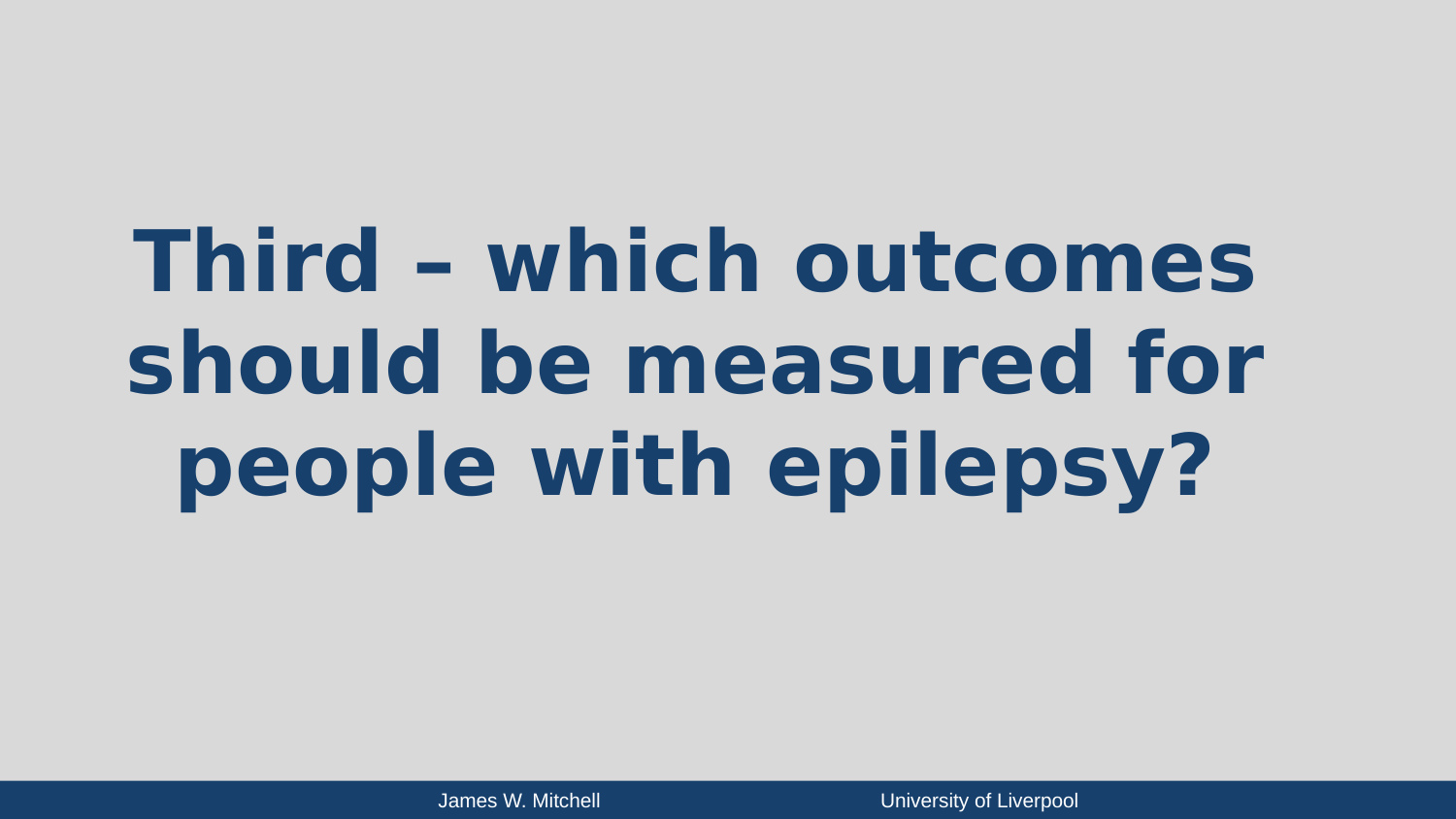

# Third – which outcomes should be measured for people with epilepsy?